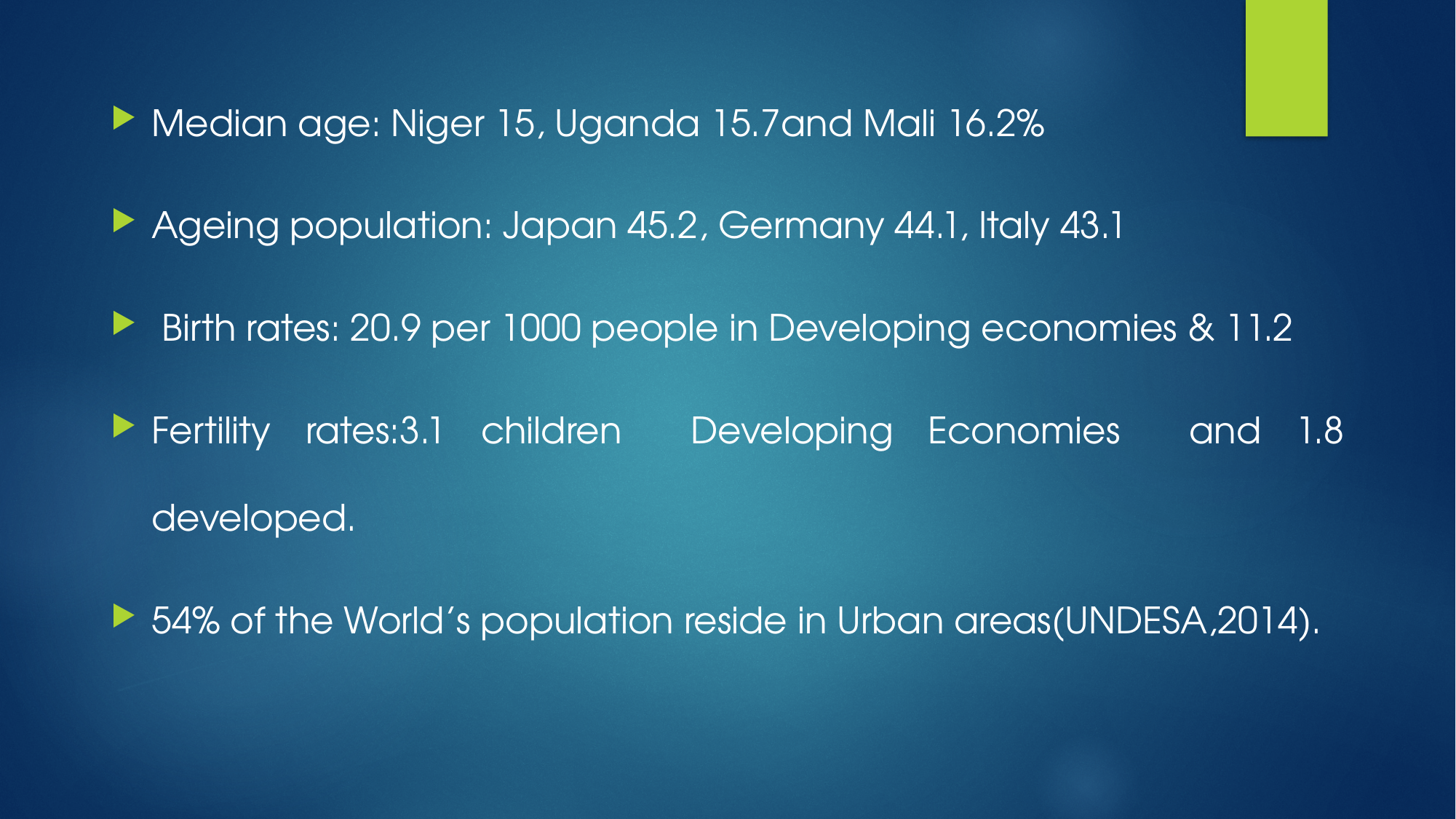

Median age: Niger 15, Uganda 15.7and Mali 16.2%
Ageing population: Japan 45.2, Germany 44.1, Italy 43.1
 Birth rates: 20.9 per 1000 people in Developing economies & 11.2
Fertility rates:3.1 children  Developing Economies  and 1.8 developed.
54% of the World’s population reside in Urban areas(UNDESA,2014).